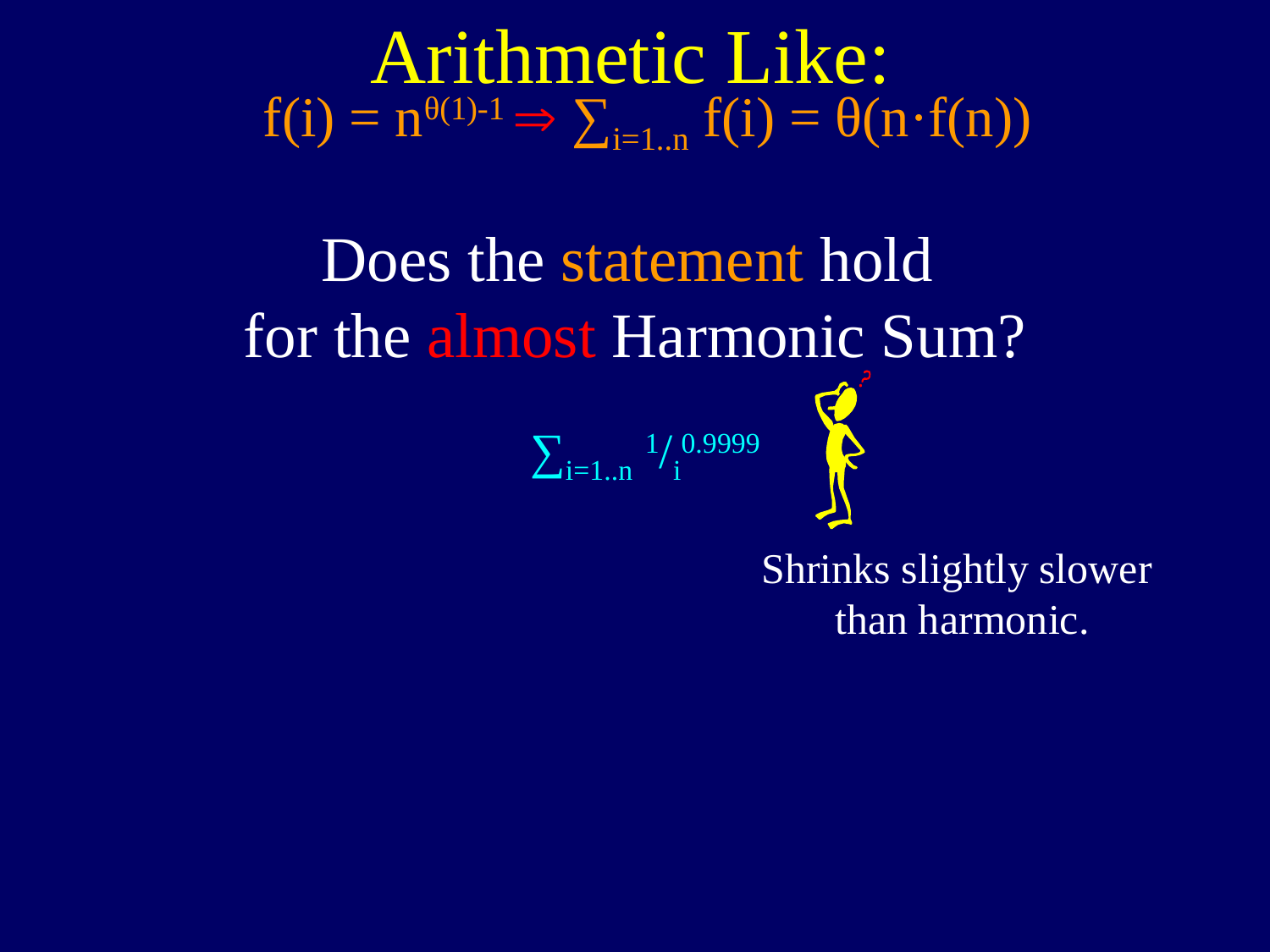

Arithmetic Like:
f(i) = nθ(1)-1 ⇒ ∑i=1..n f(i) = θ(n·f(n))
Does the statement hold
for the almost Harmonic Sum?

∑i=1..n 1/i0.9999
Shrinks slightly slower
than harmonic.